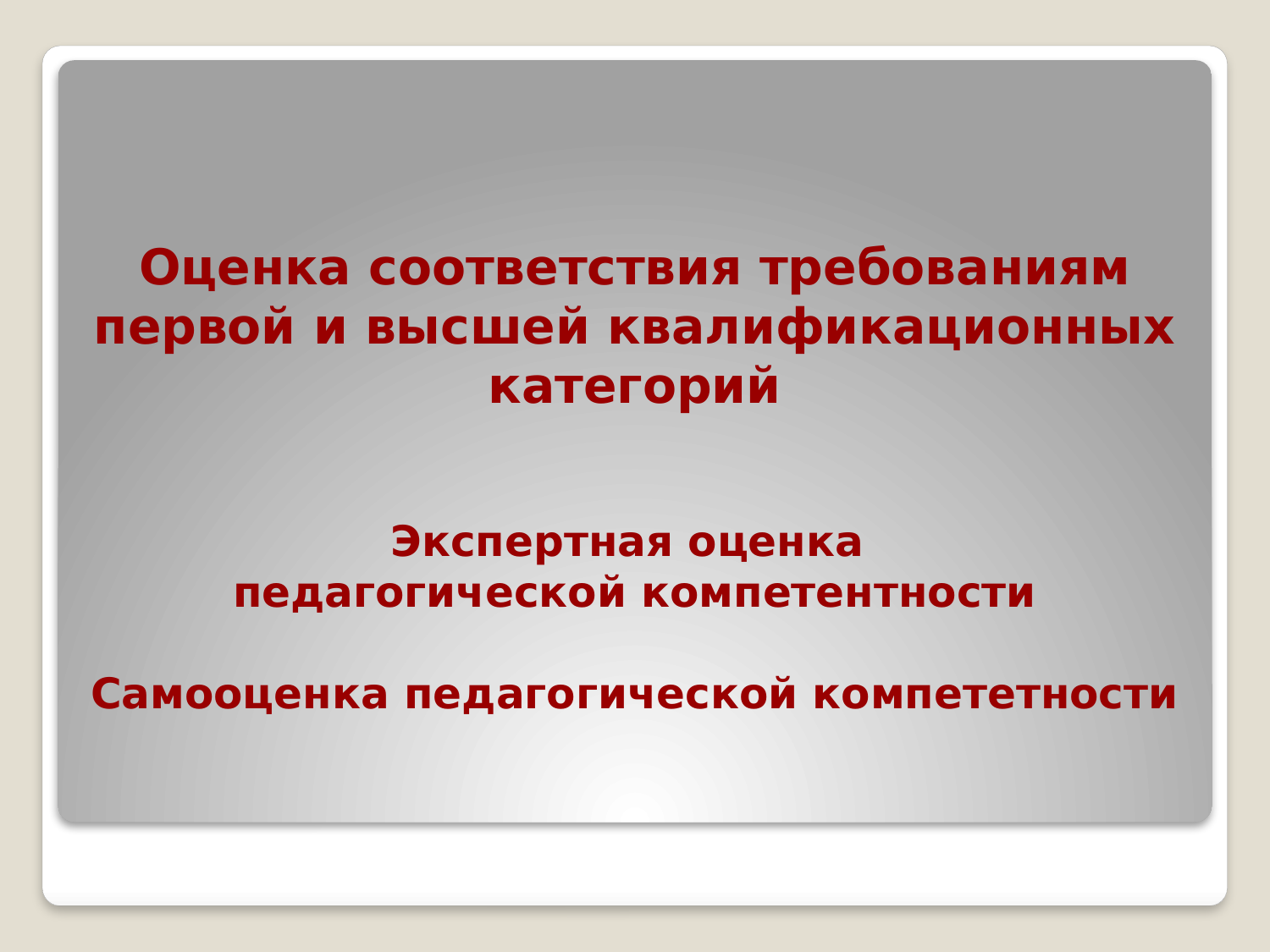

# Оценка соответствия требованиям первой и высшей квалификационных категорий Экспертная оценка педагогической компетентности Самооценка педагогической компететности